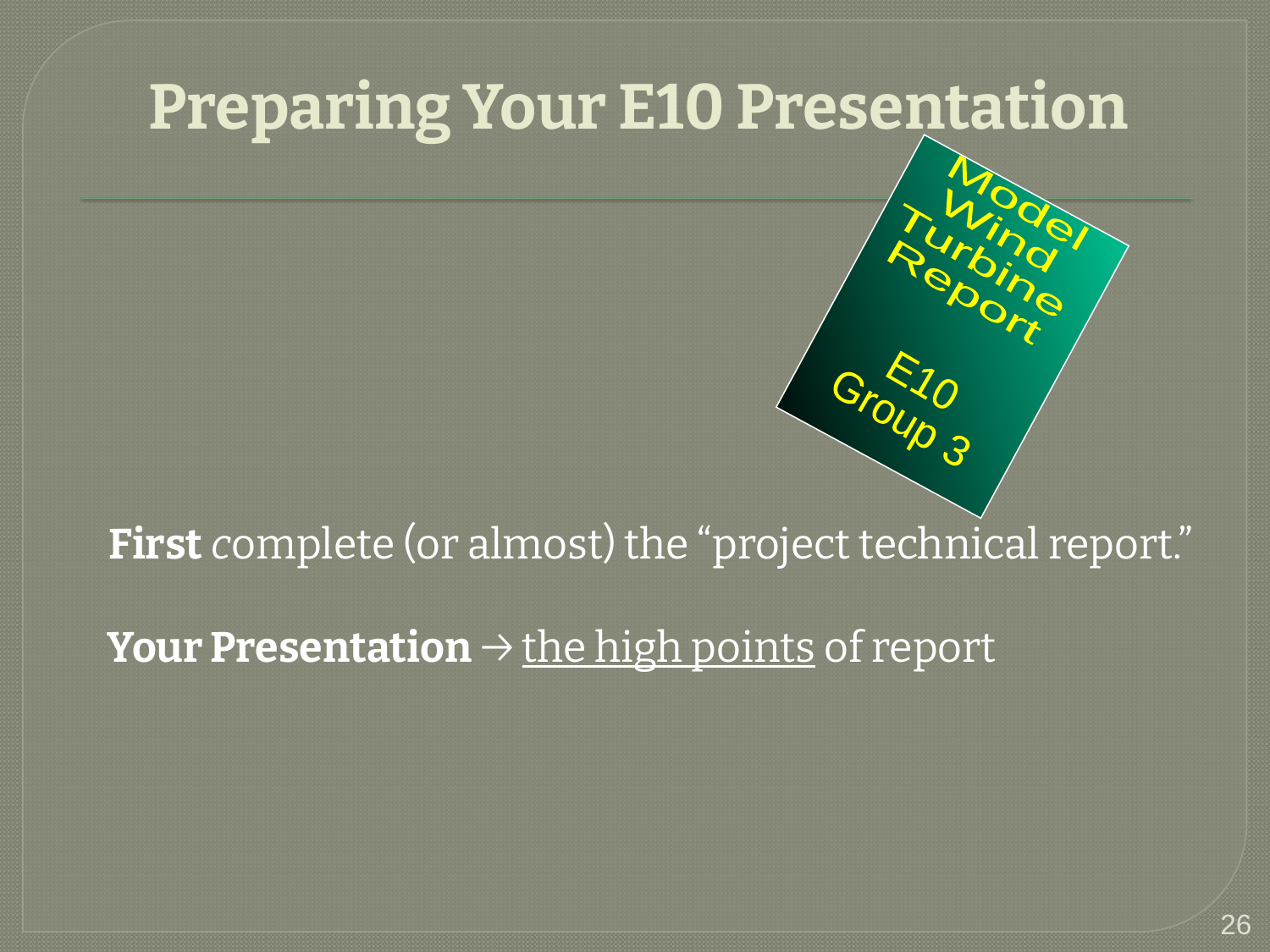

# Preparing Your E10 Presentation

Model
Wind
Turbine
Report
E10
Group 3

       First complete (or almost) the “project technical report.”

Your Presentation → the high points of report

26